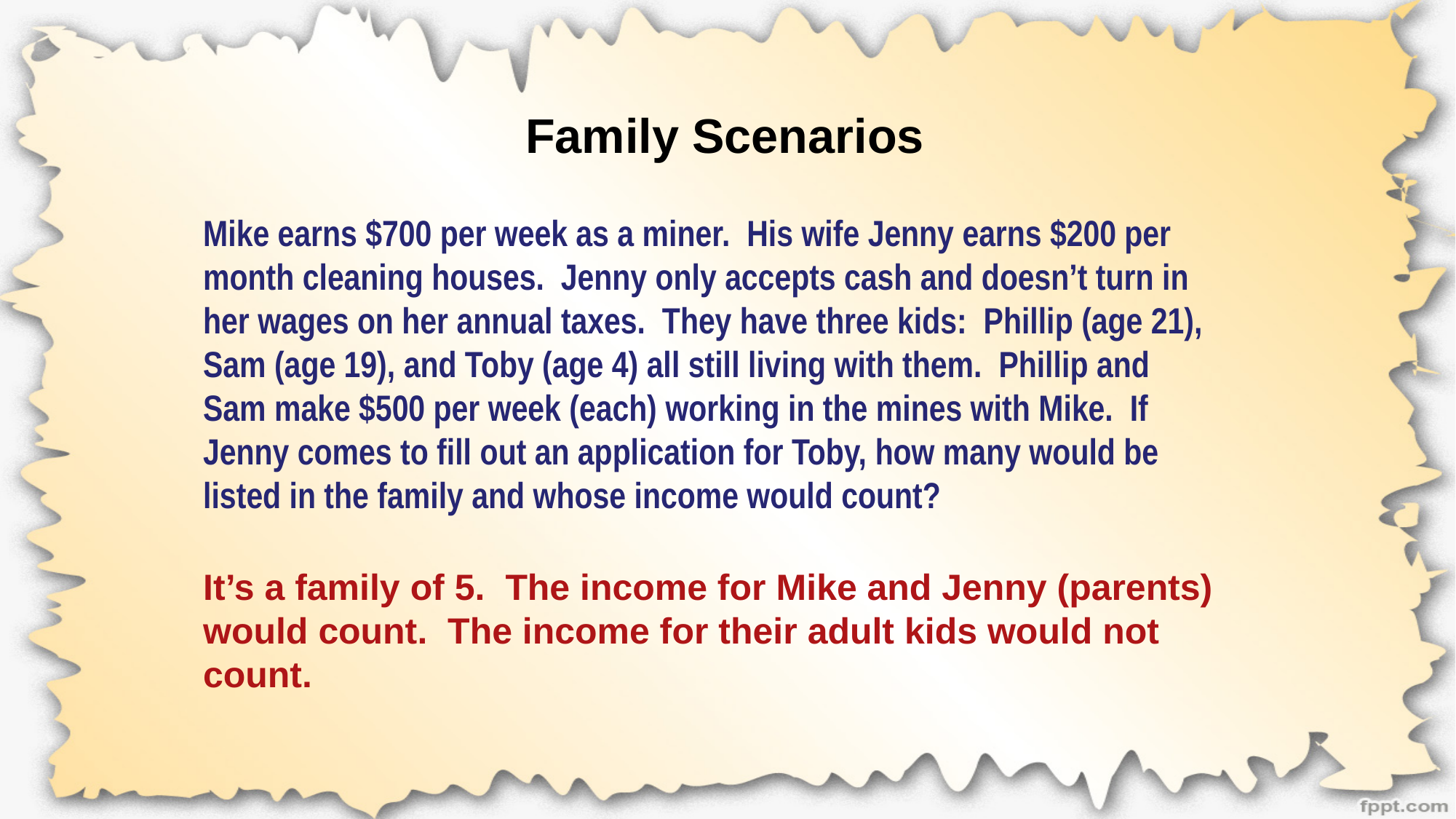

Family Scenarios
Mike earns $700 per week as a miner.  His wife Jenny earns $200 per month cleaning houses.  Jenny only accepts cash and doesn’t turn in her wages on her annual taxes.  They have three kids:  Phillip (age 21), Sam (age 19), and Toby (age 4) all still living with them.  Phillip and Sam make $500 per week (each) working in the mines with Mike.  If Jenny comes to fill out an application for Toby, how many would be listed in the family and whose income would count?
It’s a family of 5.  The income for Mike and Jenny (parents) would count.  The income for their adult kids would not count.